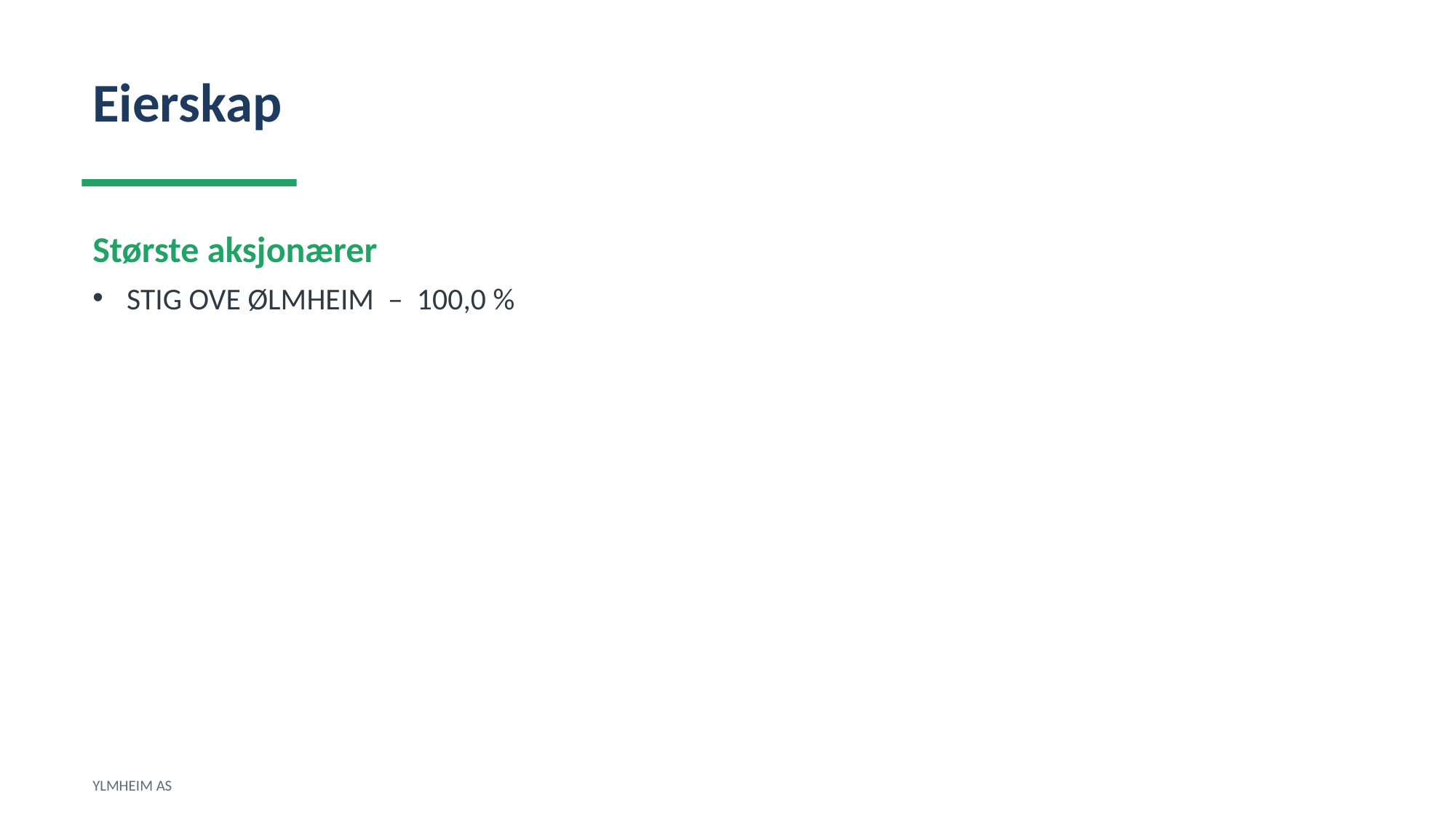

Eierskap

Største aksjonærer
STIG OVE ØLMHEIM  –  100,0 %
YLMHEIM AS